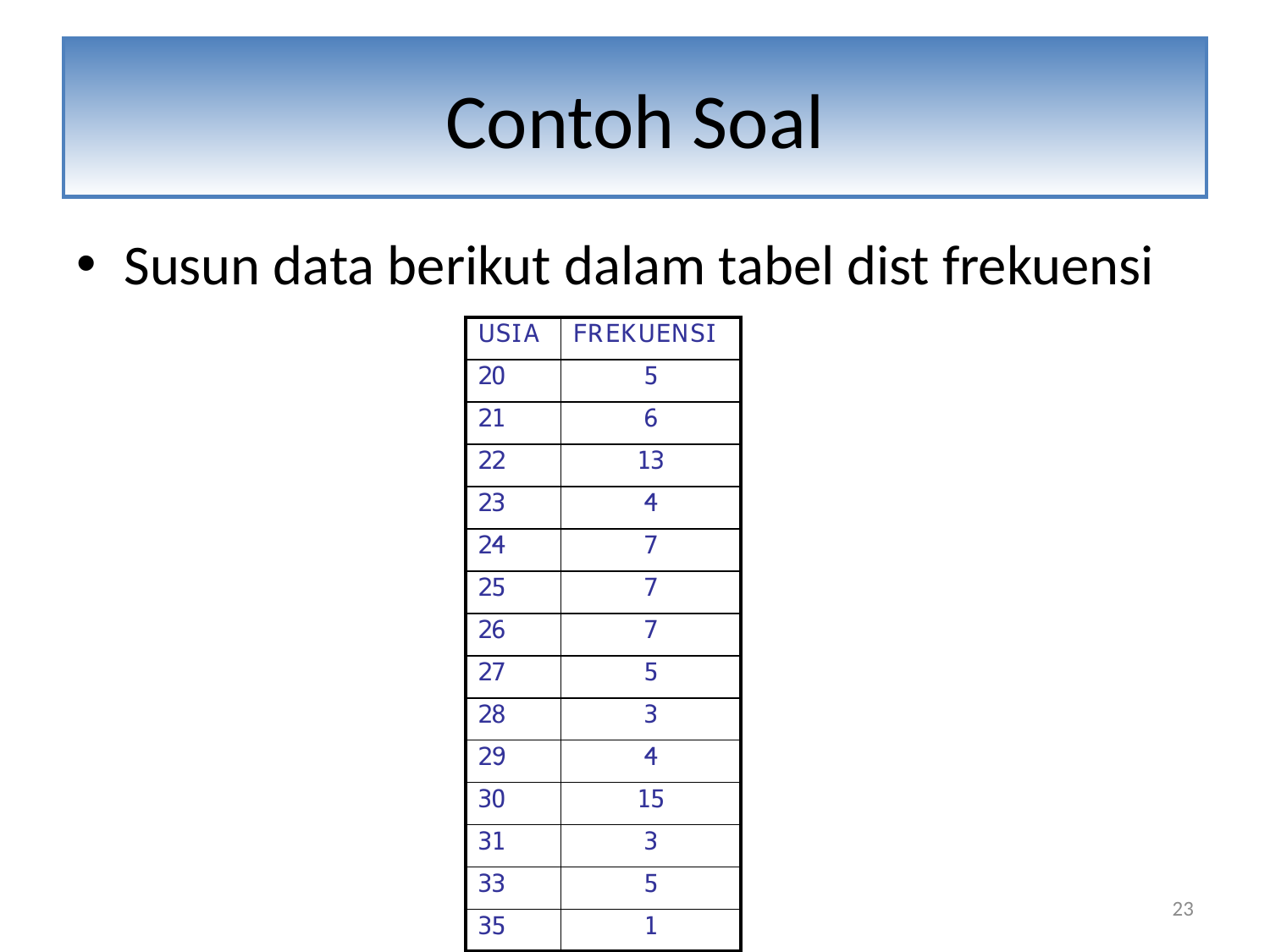

# Contoh Soal
Susun data berikut dalam tabel dist frekuensi
| USIA | FREKUENSI |
| --- | --- |
| 20 | 5 |
| 21 | 6 |
| 22 | 13 |
| 23 | 4 |
| 24 | 7 |
| 25 | 7 |
| 26 | 7 |
| 27 | 5 |
| 28 | 3 |
| 29 | 4 |
| 30 | 15 |
| 31 | 3 |
| 33 | 5 |
| 35 | 1 |
23